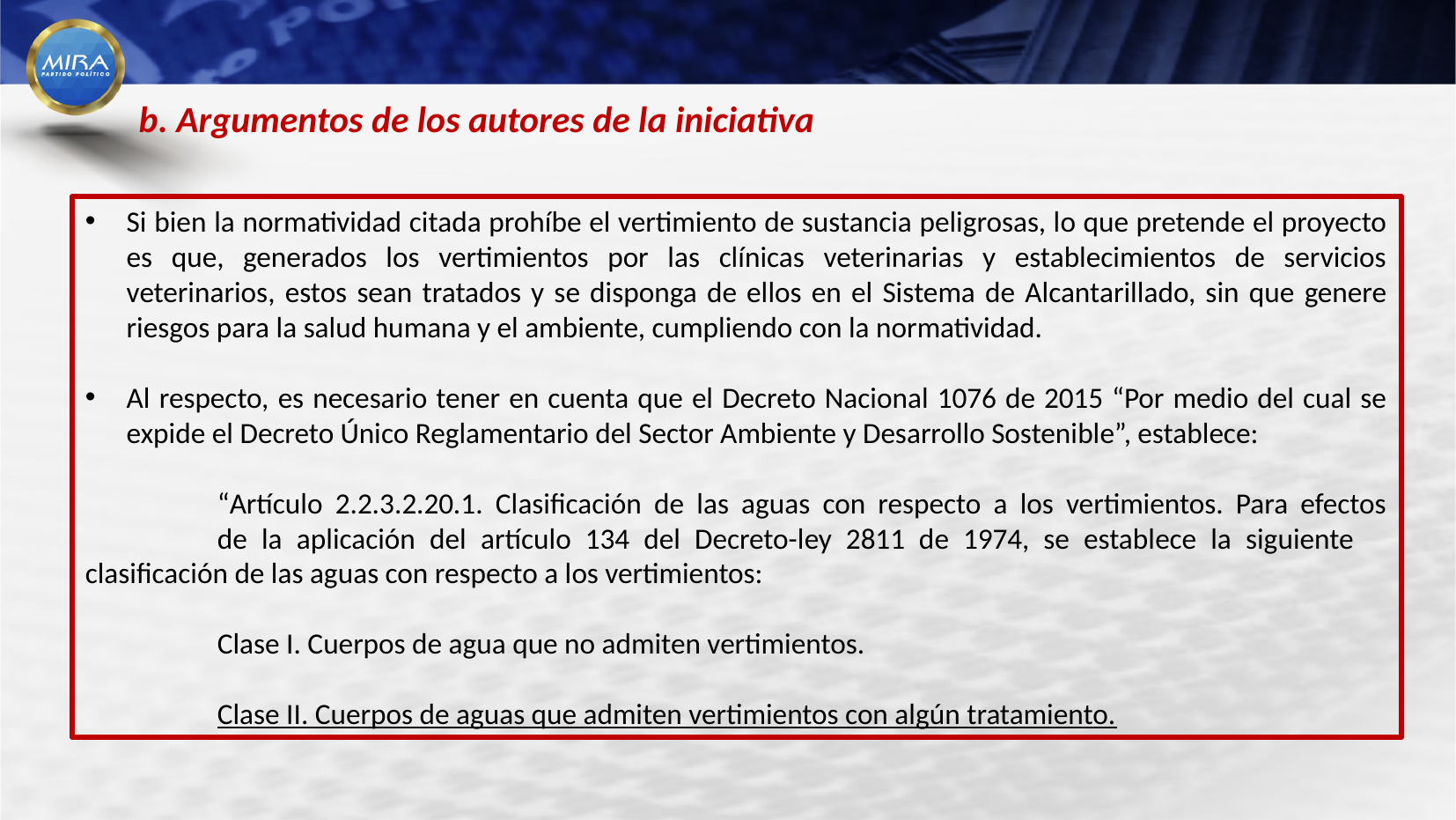

b. Argumentos de los autores de la iniciativa
Si bien la normatividad citada prohíbe el vertimiento de sustancia peligrosas, lo que pretende el proyecto es que, generados los vertimientos por las clínicas veterinarias y establecimientos de servicios veterinarios, estos sean tratados y se disponga de ellos en el Sistema de Alcantarillado, sin que genere riesgos para la salud humana y el ambiente, cumpliendo con la normatividad.

Al respecto, es necesario tener en cuenta que el Decreto Nacional 1076 de 2015 “Por medio del cual se expide el Decreto Único Reglamentario del Sector Ambiente y Desarrollo Sostenible”, establece:

	“Artículo 2.2.3.2.20.1. Clasificación de las aguas con respecto a los vertimientos. Para efectos 	de la aplicación del artículo 134 del Decreto-ley 2811 de 1974, se establece la siguiente 	clasificación de las aguas con respecto a los vertimientos:

	Clase I. Cuerpos de agua que no admiten vertimientos.

	Clase II. Cuerpos de aguas que admiten vertimientos con algún tratamiento.